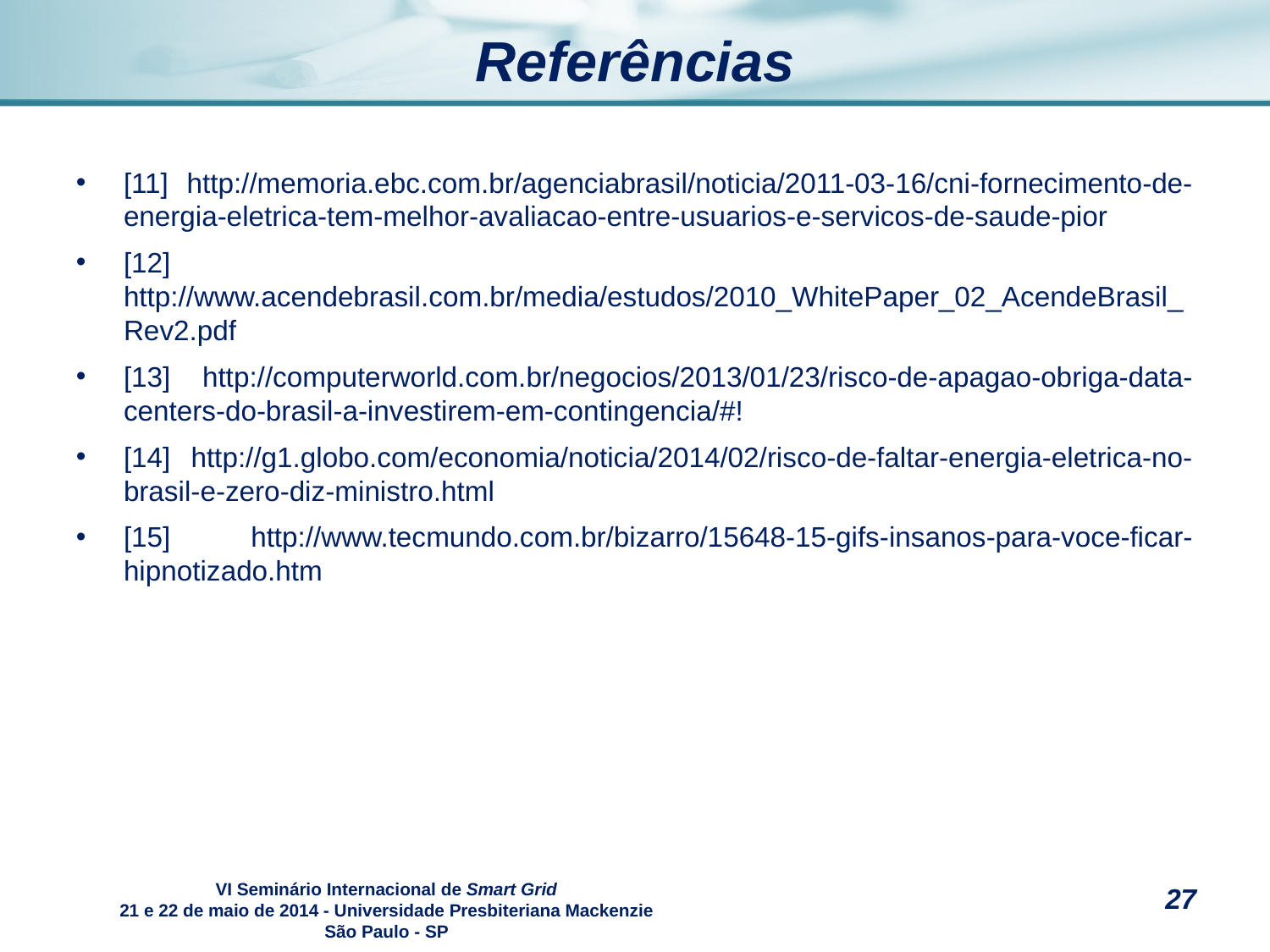

# Referências
[11] http://memoria.ebc.com.br/agenciabrasil/noticia/2011-03-16/cni-fornecimento-de-energia-eletrica-tem-melhor-avaliacao-entre-usuarios-e-servicos-de-saude-pior
[12] http://www.acendebrasil.com.br/media/estudos/2010_WhitePaper_02_AcendeBrasil_Rev2.pdf
[13] http://computerworld.com.br/negocios/2013/01/23/risco-de-apagao-obriga-data-centers-do-brasil-a-investirem-em-contingencia/#!
[14] http://g1.globo.com/economia/noticia/2014/02/risco-de-faltar-energia-eletrica-no-brasil-e-zero-diz-ministro.html
[15] http://www.tecmundo.com.br/bizarro/15648-15-gifs-insanos-para-voce-ficar-hipnotizado.htm

27